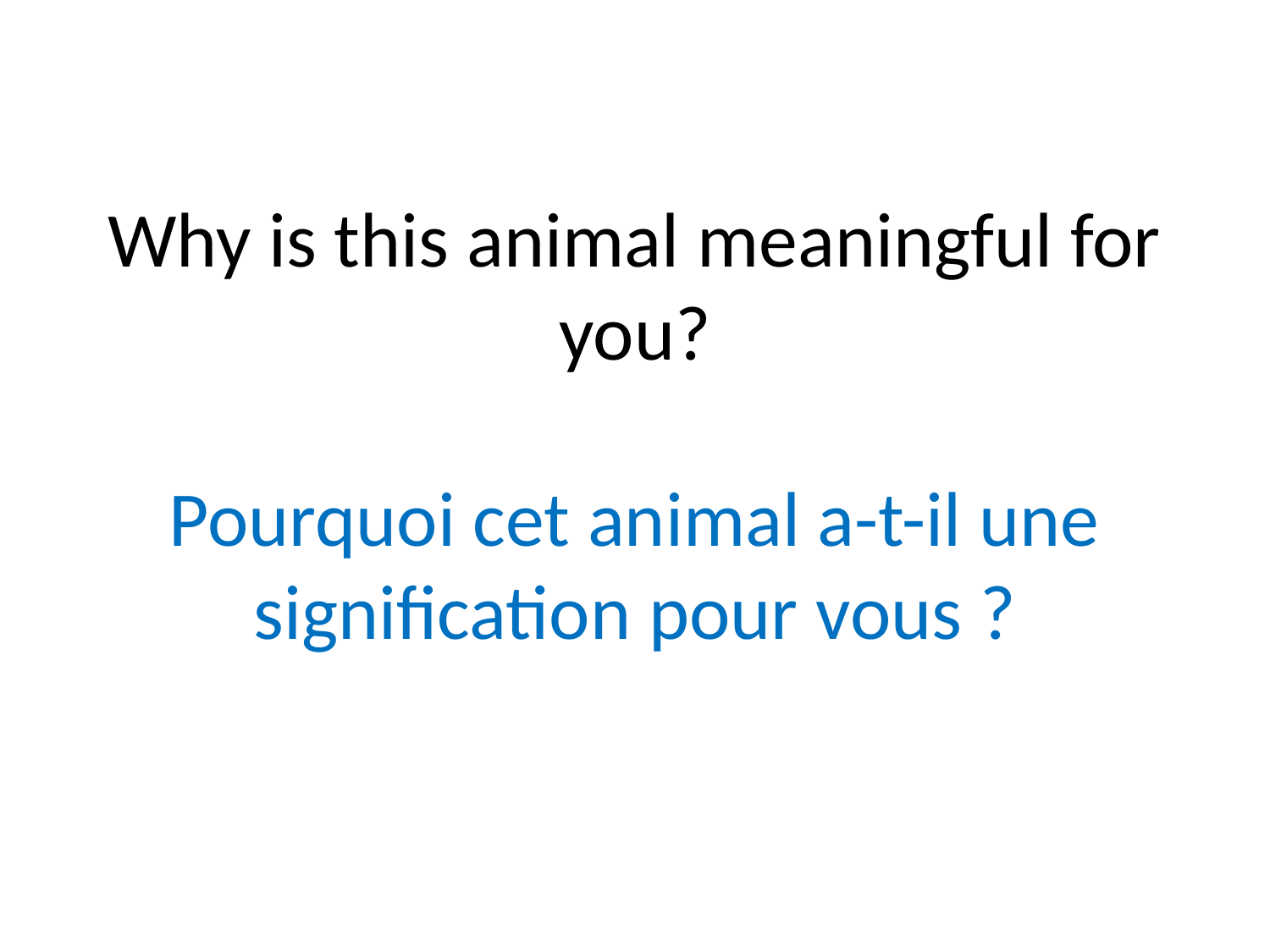

# Why is this animal meaningful for you? Pourquoi cet animal a-t-il une signification pour vous ?